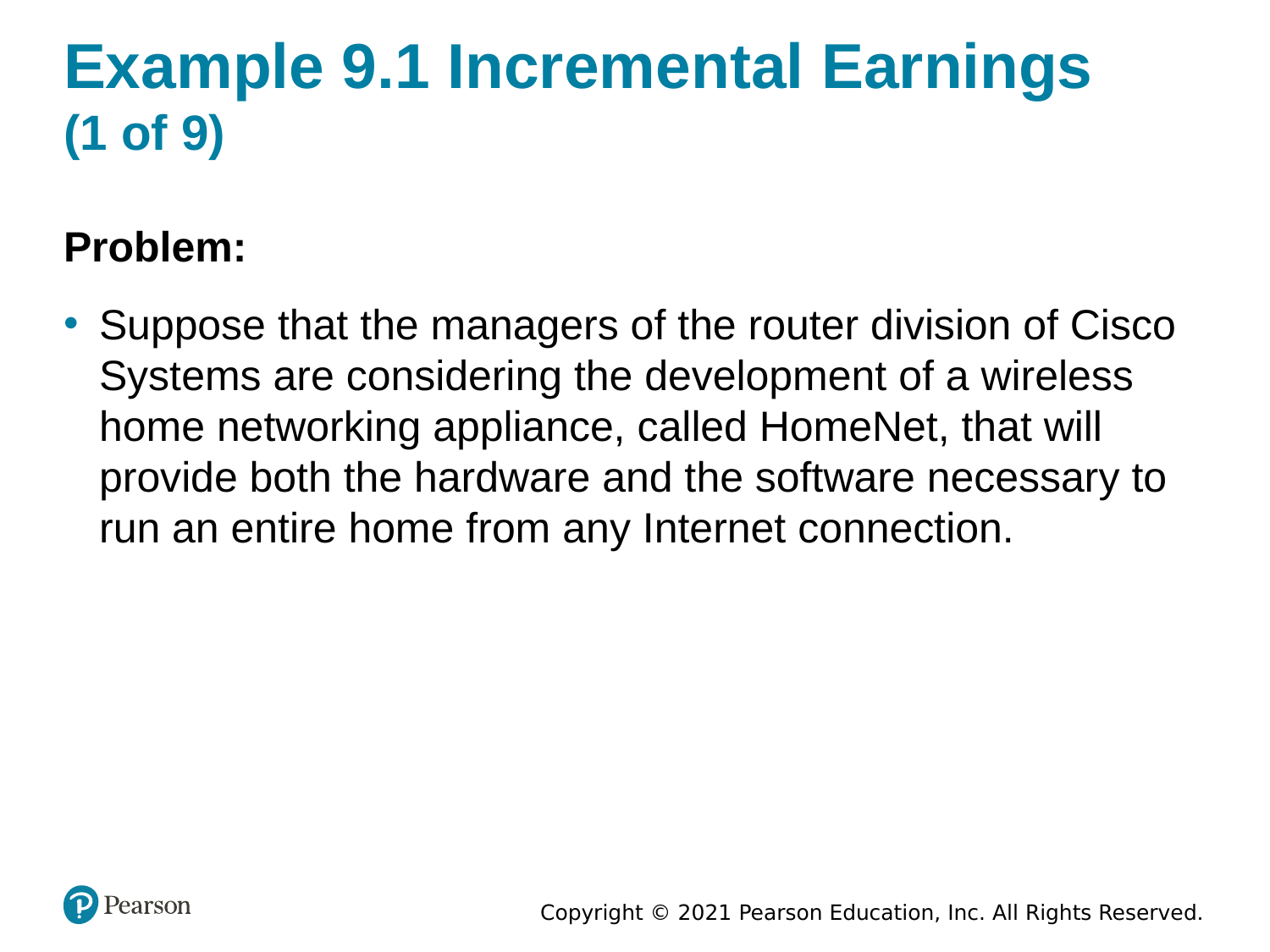

# Example 9.1 Incremental Earnings    (1 of 9)
Problem:
Suppose that the managers of the router division of Cisco Systems are considering the development of a wireless home networking appliance, called HomeNet, that will provide both the hardware and the software necessary to run an entire home from any Internet connection.